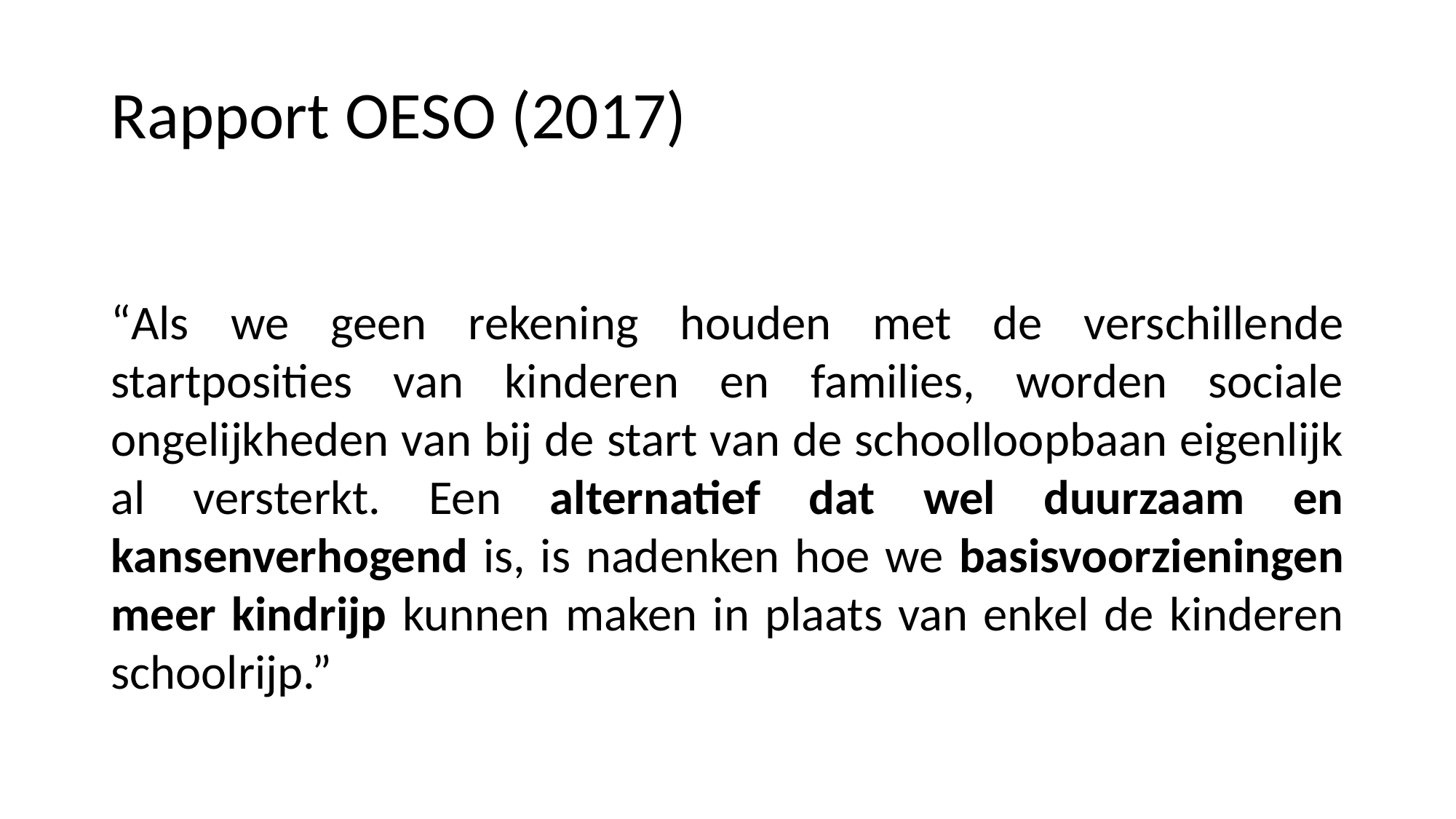

# Rapport OESO (2017)

“Als we geen rekening houden met de verschillende startposities van kinderen en families, worden sociale ongelijkheden van bij de start van de schoolloopbaan eigenlijk al versterkt. Een alternatief dat wel duurzaam en kansenverhogend is, is nadenken hoe we basisvoorzieningen meer kindrijp kunnen maken in plaats van enkel de kinderen schoolrijp.”